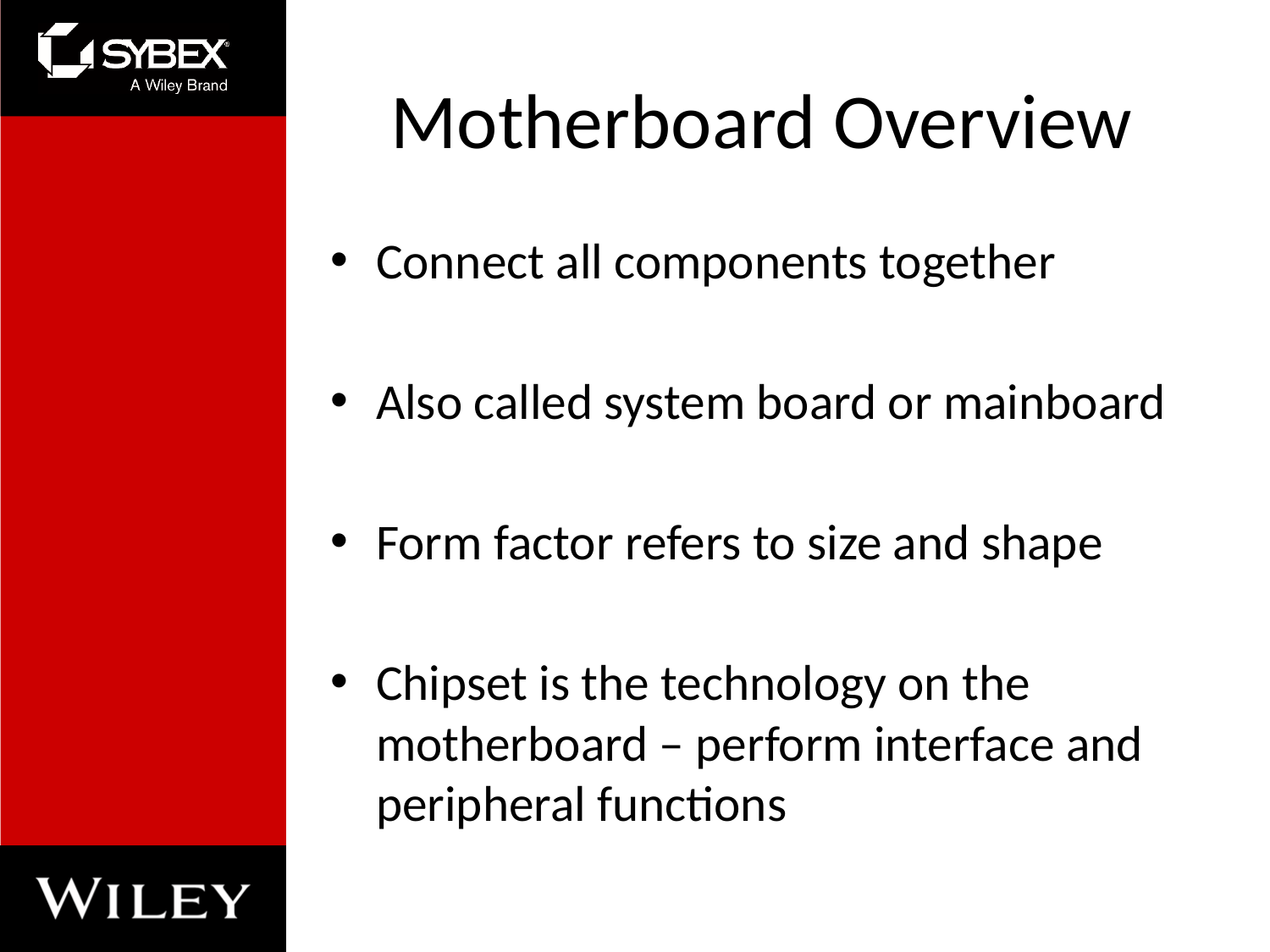

# Motherboard Overview
Connect all components together

Also called system board or mainboard

Form factor refers to size and shape

Chipset is the technology on the motherboard – perform interface and peripheral functions